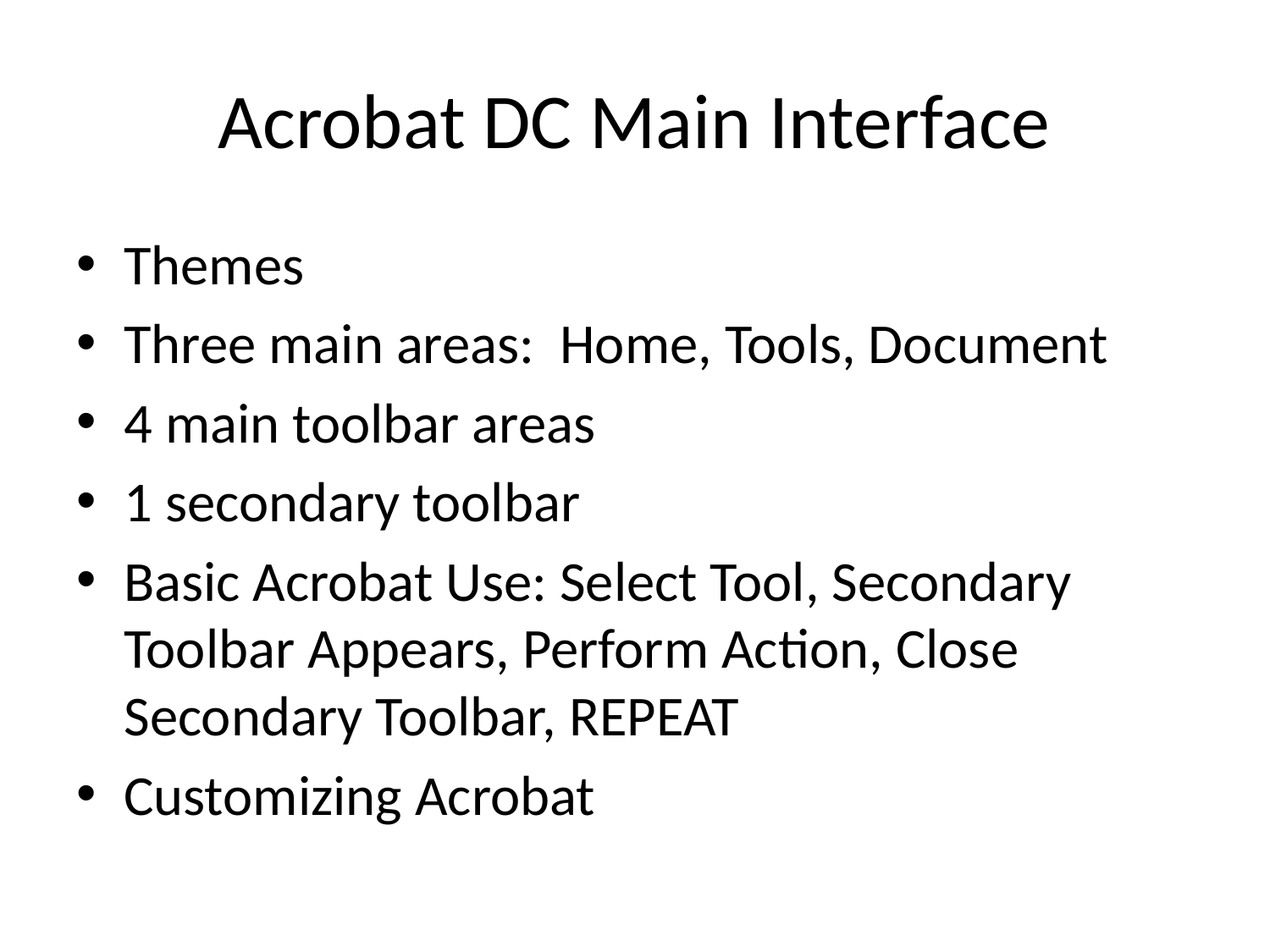

# Acrobat DC Main Interface
Themes
Three main areas:  Home, Tools, Document
4 main toolbar areas
1 secondary toolbar
Basic Acrobat Use: Select Tool, Secondary Toolbar Appears, Perform Action, Close Secondary Toolbar, REPEAT
Customizing Acrobat